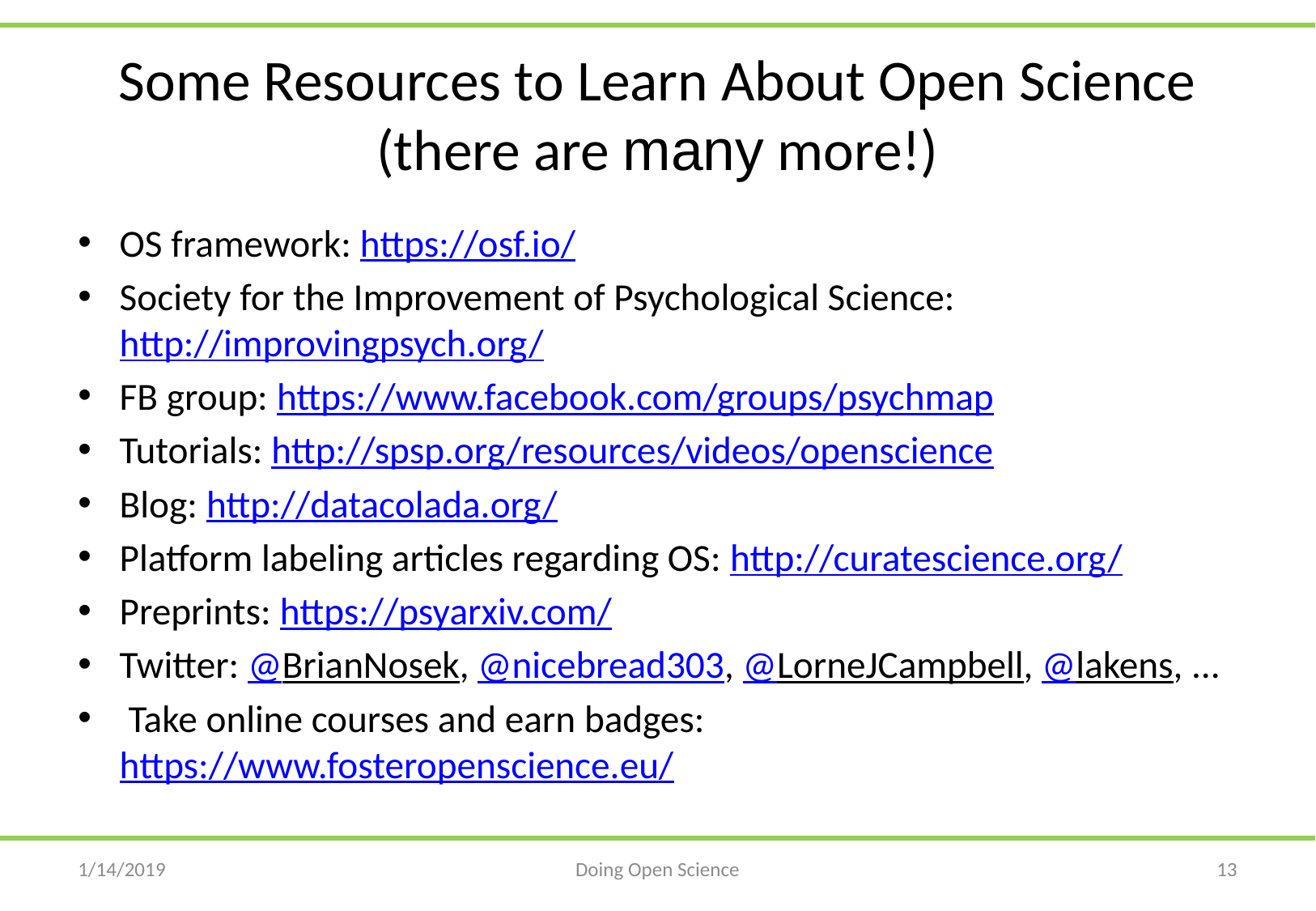

# Some Resources to Learn About Open Science (there are many more!)
OS framework: https://osf.io/
Society for the Improvement of Psychological Science: http://improvingpsych.org/
FB group: https://www.facebook.com/groups/psychmap
Tutorials: http://spsp.org/resources/videos/openscience
Blog: http://datacolada.org/
Platform labeling articles regarding OS: http://curatescience.org/
Preprints: https://psyarxiv.com/
Twitter: @BrianNosek, @nicebread303, @LorneJCampbell, @lakens, ...
 Take online courses and earn badges: https://www.fosteropenscience.eu/

1/14/2019
Doing Open Science
13